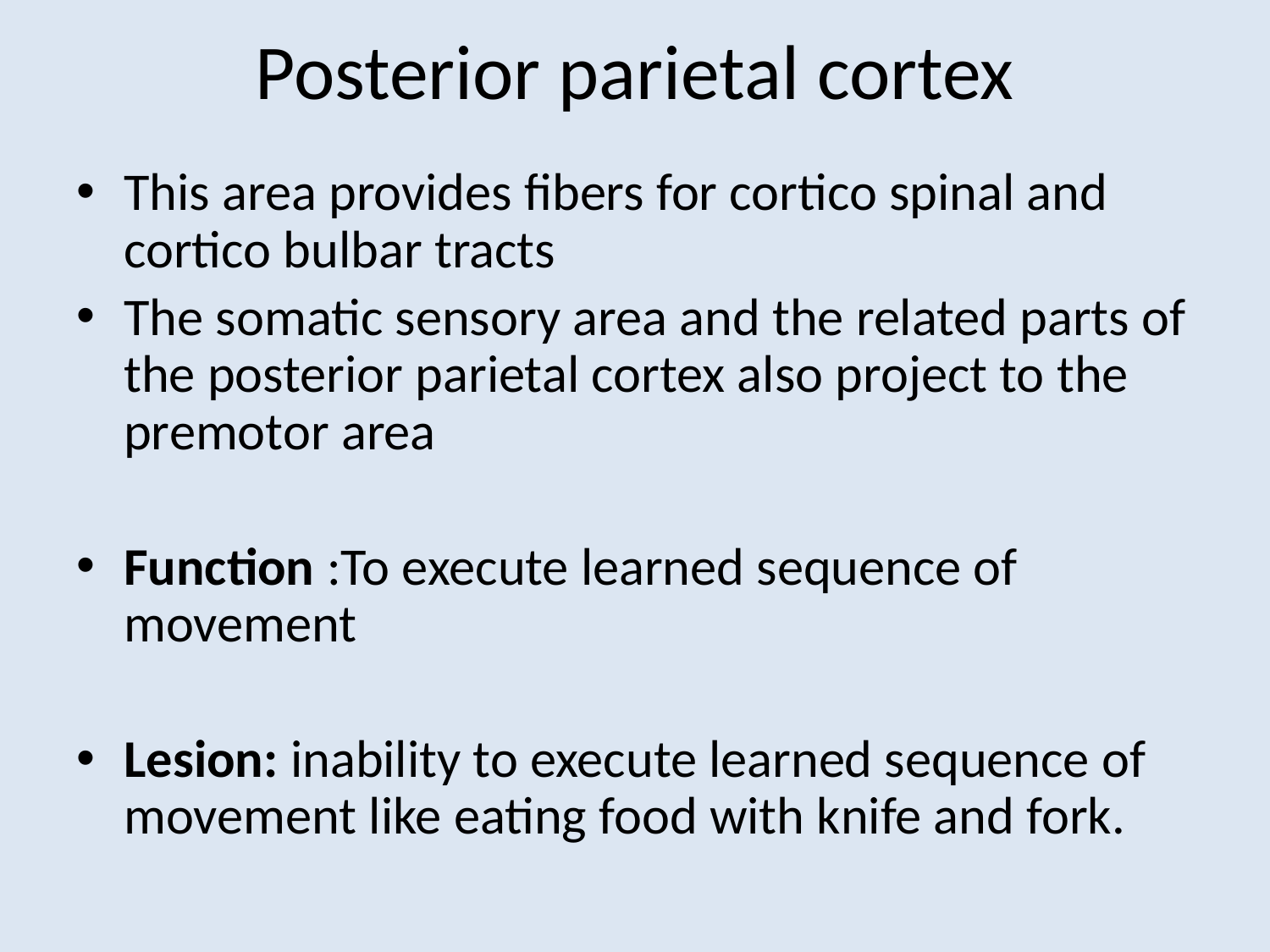

# Posterior parietal cortex
This area provides fibers for cortico spinal and cortico bulbar tracts
The somatic sensory area and the related parts of the posterior parietal cortex also project to the premotor area

Function :To execute learned sequence of movement

Lesion: inability to execute learned sequence of movement like eating food with knife and fork.